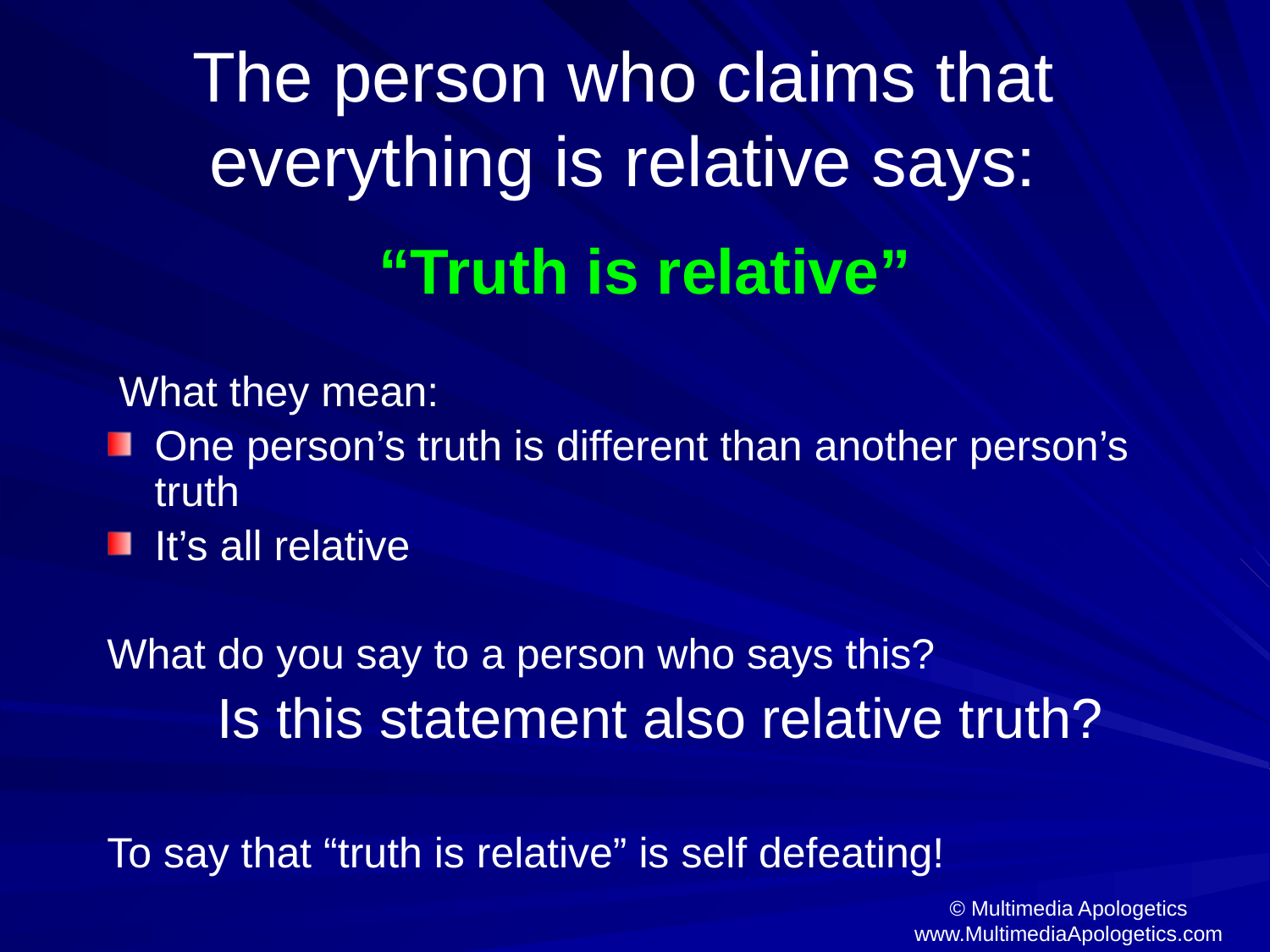

# The person who claims that everything is relative says:
“Truth is relative”

 What they mean:
One person’s truth is different than another person’s truth
It’s all relative

What do you say to a person who says this?
       Is this statement also relative truth?

To say that “truth is relative” is self defeating!
© Multimedia Apologetics
www.MultimediaApologetics.com